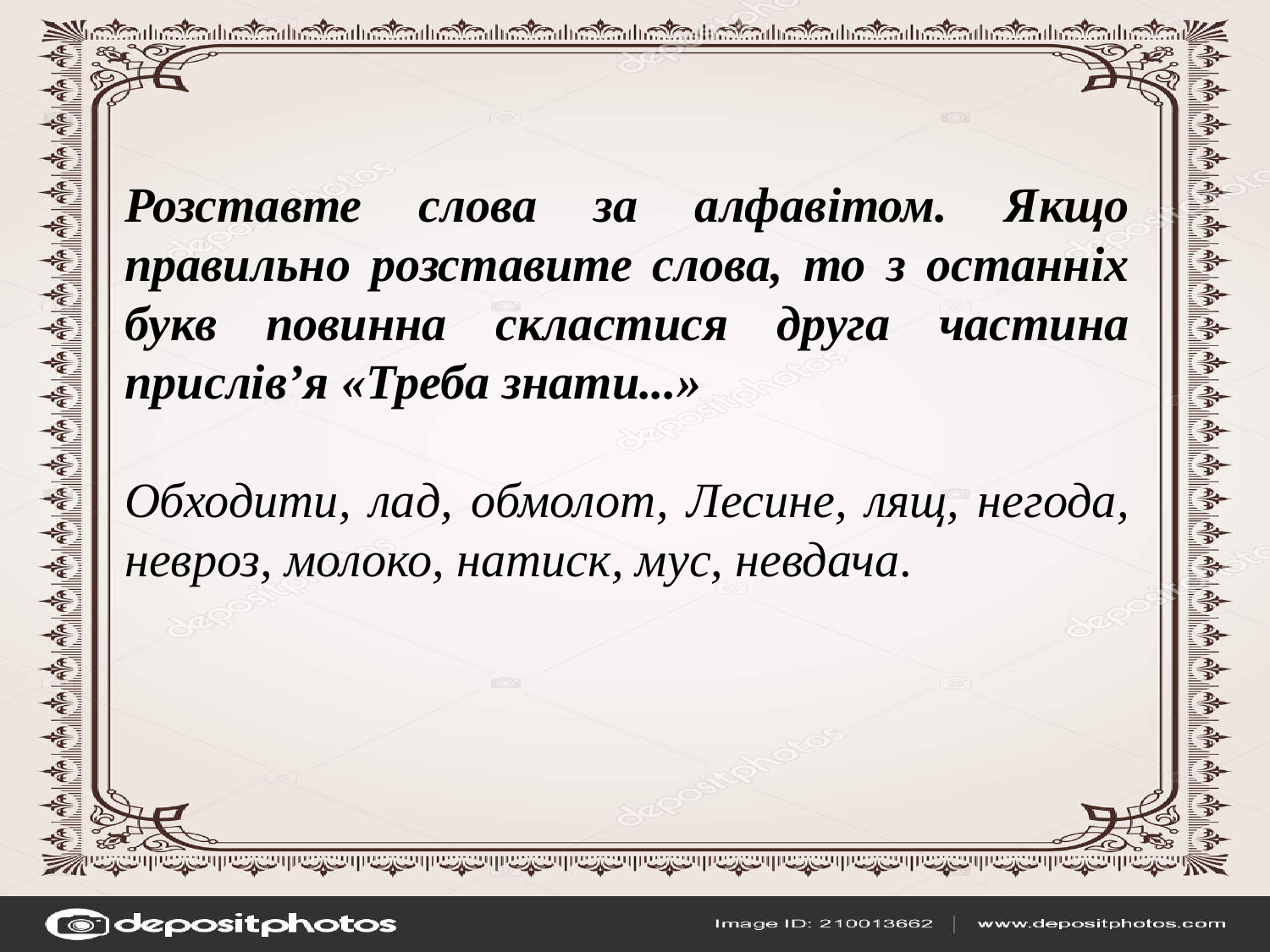

Розставте слова за алфавітом. Якщо правильно розставите слова, то з останніх букв повинна скластися друга частина прислів’я «Треба знати...»

Обходити, лад, обмолот, Лесине, лящ, негода, невроз, молоко, натиск, мус, невдача.